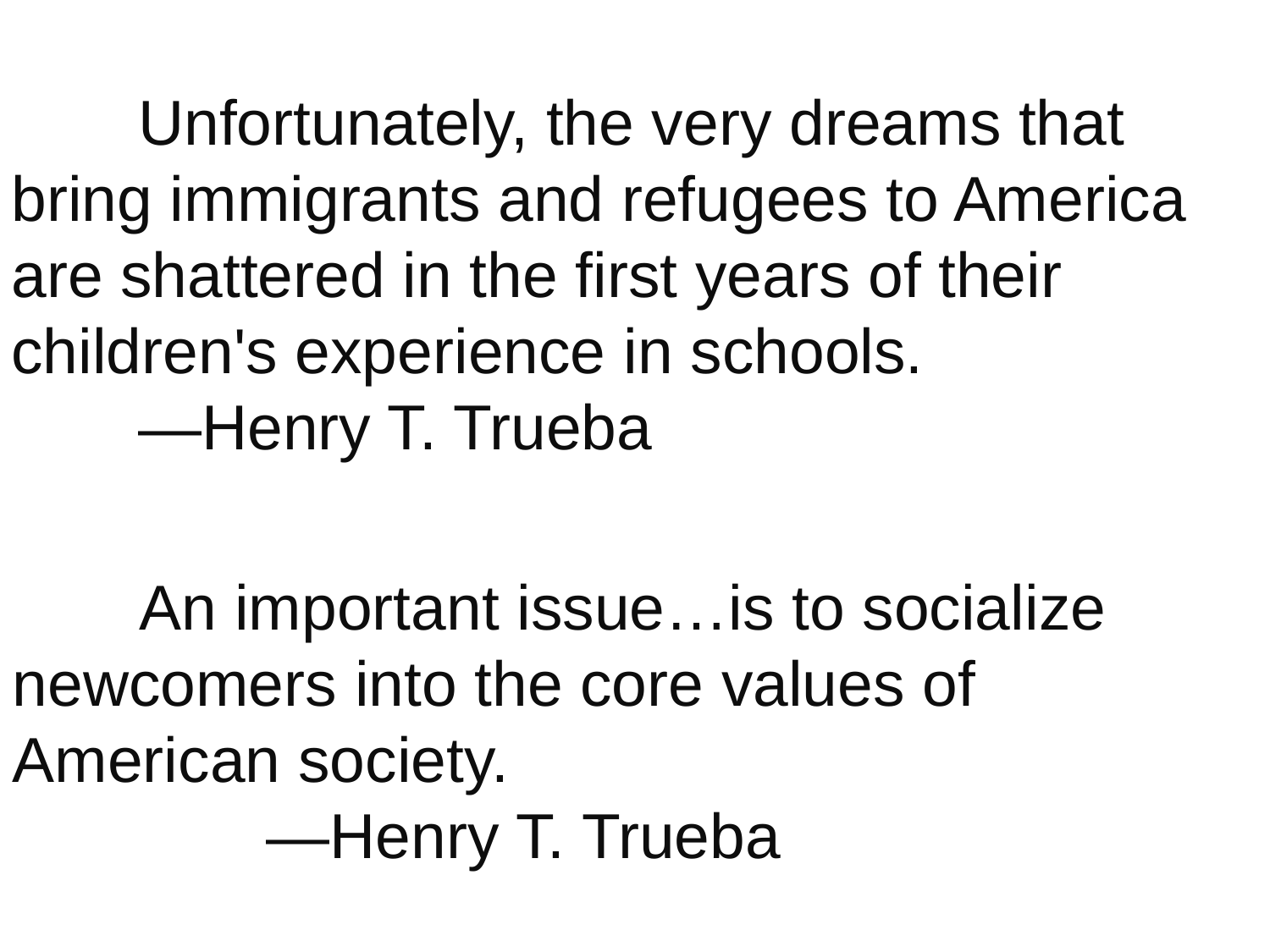

Unfortunately, the very dreams that bring immigrants and refugees to America are shattered in the first years of their children's experience in schools.                          	—Henry T. Trueba
	An important issue…is to socialize newcomers into the core values of American society.                                                        	—Henry T. Trueba

75